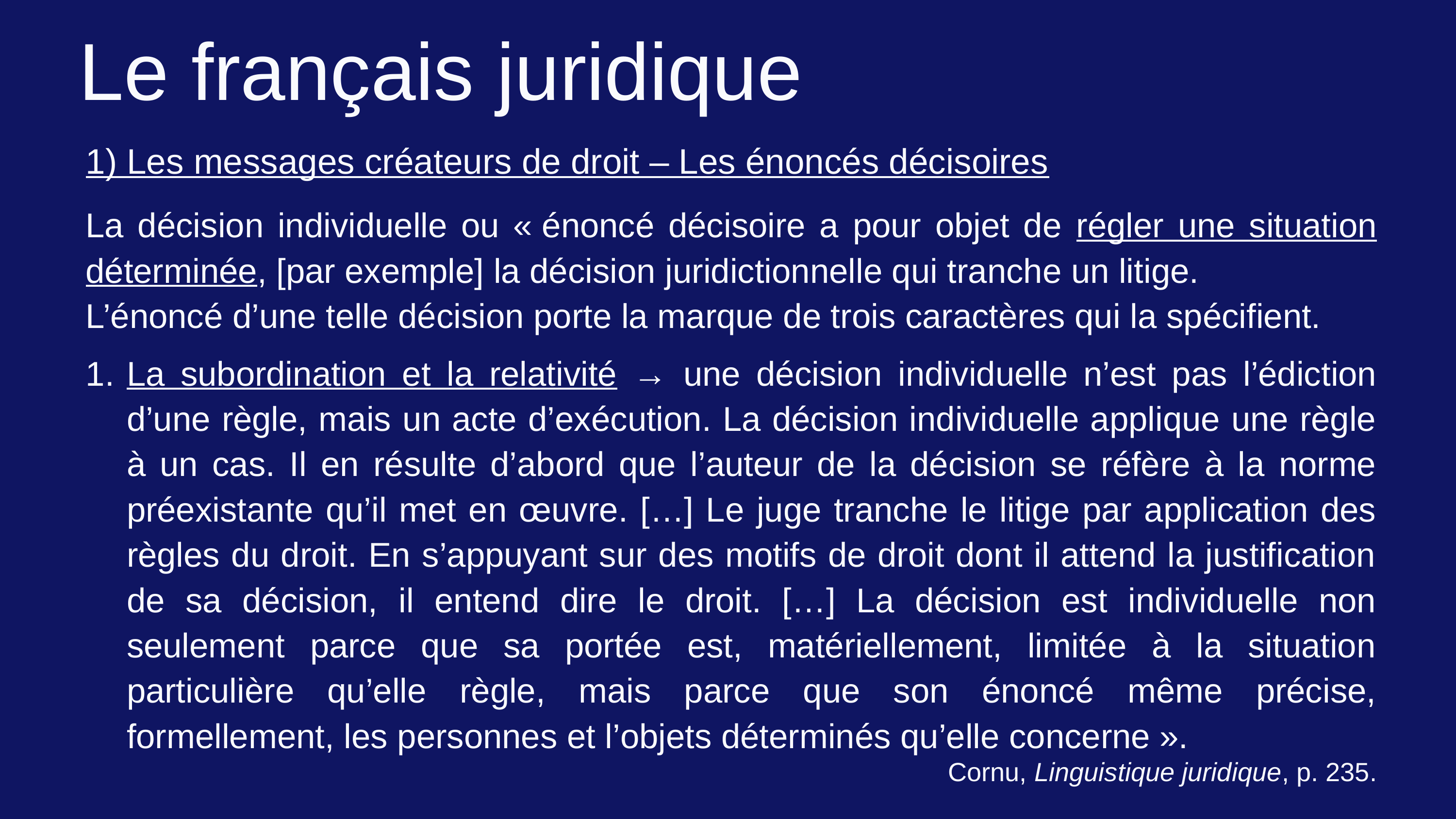

Le français juridique
1) Les messages créateurs de droit – Les énoncés décisoires
La décision individuelle ou « énoncé décisoire a pour objet de régler une situation déterminée, [par exemple] la décision juridictionnelle qui tranche un litige.
L’énoncé d’une telle décision porte la marque de trois caractères qui la spécifient.
La subordination et la relativité → une décision individuelle n’est pas l’édiction d’une règle, mais un acte d’exécution. La décision individuelle applique une règle à un cas. Il en résulte d’abord que l’auteur de la décision se réfère à la norme préexistante qu’il met en œuvre. […] Le juge tranche le litige par application des règles du droit. En s’appuyant sur des motifs de droit dont il attend la justification de sa décision, il entend dire le droit. […] La décision est individuelle non seulement parce que sa portée est, matériellement, limitée à la situation particulière qu’elle règle, mais parce que son énoncé même précise, formellement, les personnes et l’objets déterminés qu’elle concerne ».
Cornu, Linguistique juridique, p. 235.